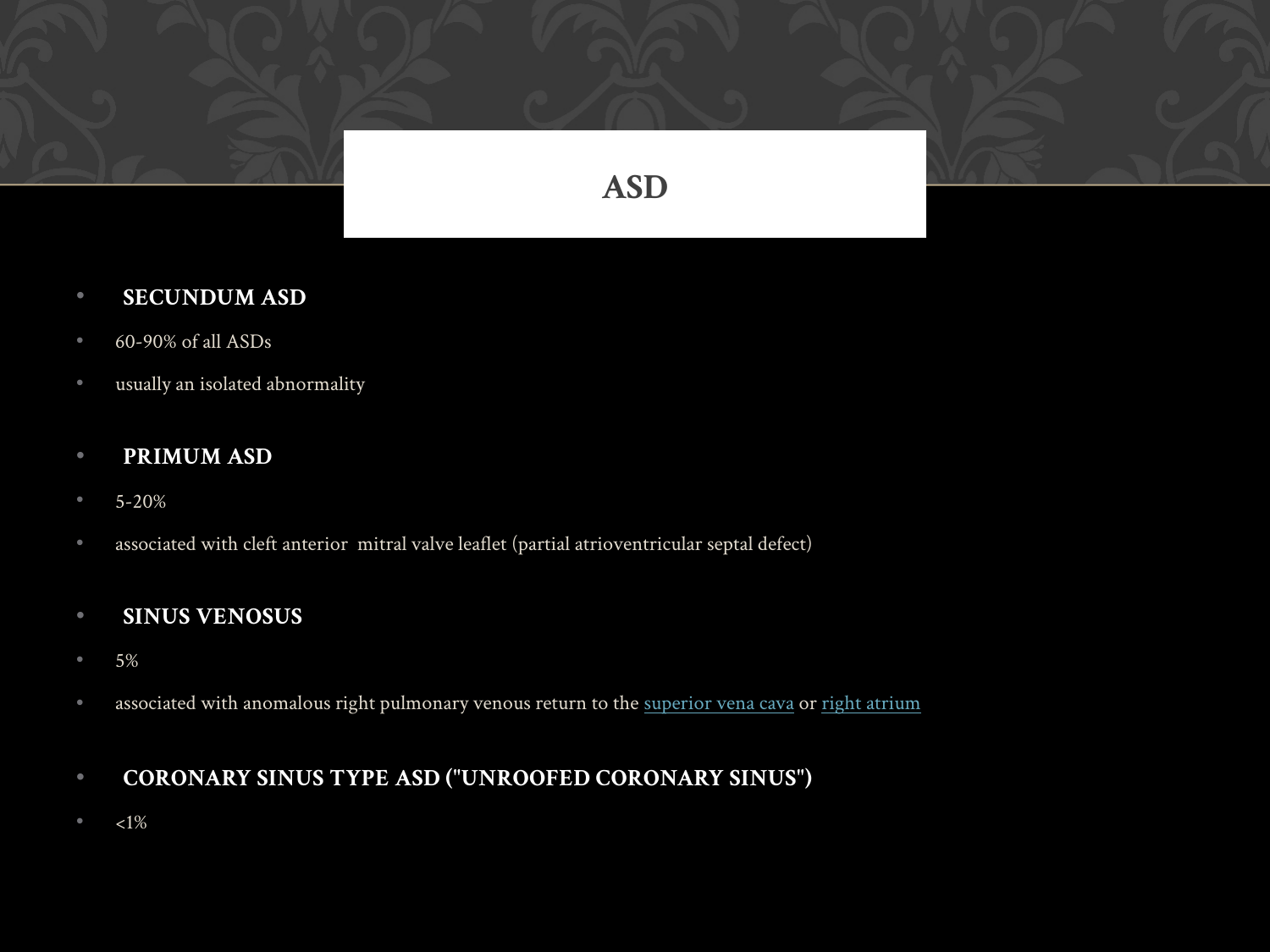

# asd
SECUNDUM ASD
60-90% of all ASDs
usually an isolated abnormality

PRIMUM ASD
5-20%
associated with cleft anterior  mitral valve leaflet (partial atrioventricular septal defect)

SINUS VENOSUS
5%
associated with anomalous right pulmonary venous return to the superior vena cava or right atrium

CORONARY SINUS TYPE ASD ("UNROOFED CORONARY SINUS")
<1%